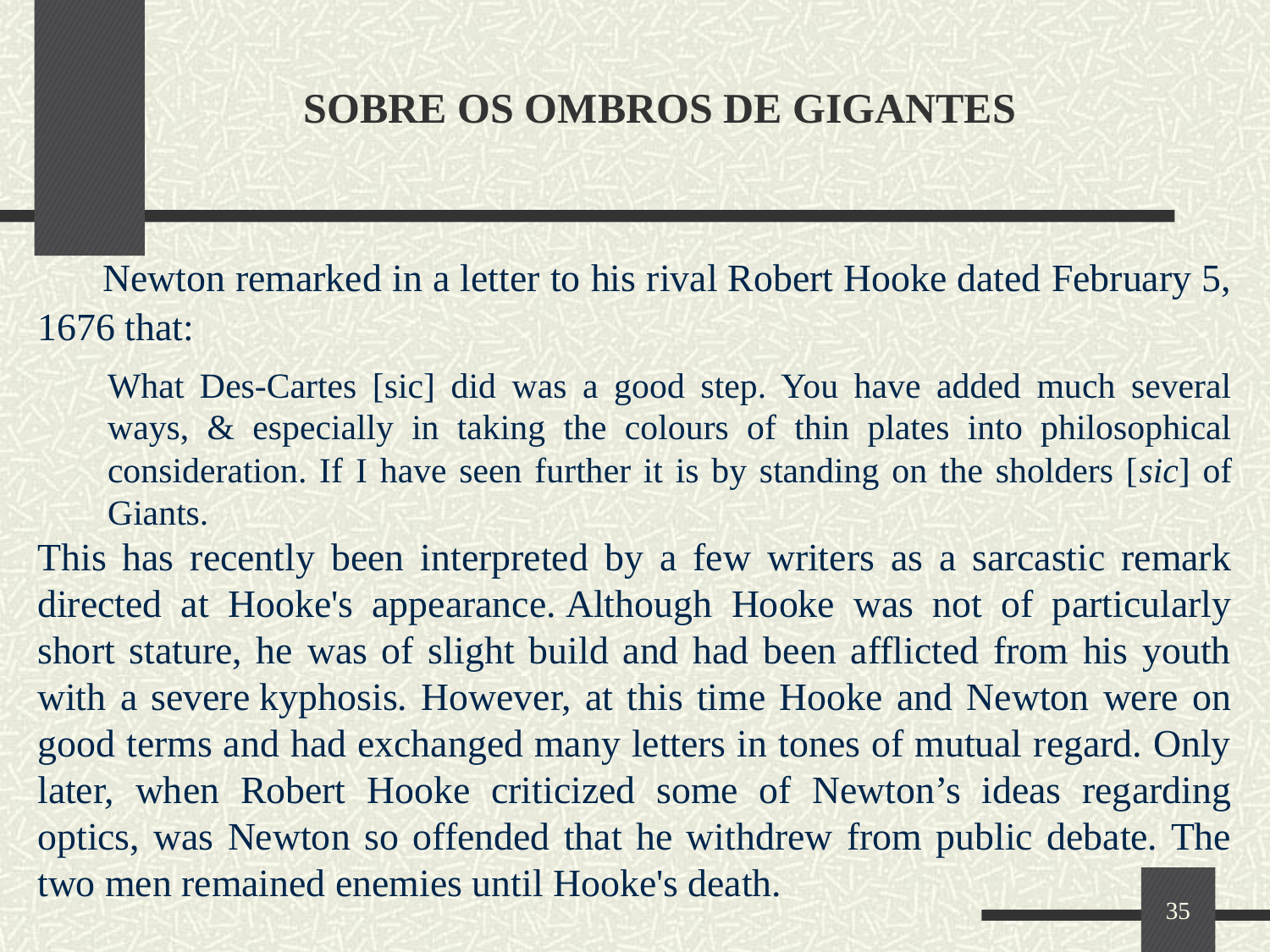

# SOBRE OS OMBROS DE GIGANTES
     Newton remarked in a letter to his rival Robert Hooke dated February 5, 1676 that:
What Des-Cartes [sic] did was a good step. You have added much several ways, & especially in taking the colours of thin plates into philosophical consideration. If I have seen further it is by standing on the sholders [sic] of Giants.
This has recently been interpreted by a few writers as a sarcastic remark directed at Hooke's appearance. Although Hooke was not of particularly short stature, he was of slight build and had been afflicted from his youth with a severe kyphosis. However, at this time Hooke and Newton were on good terms and had exchanged many letters in tones of mutual regard. Only later, when Robert Hooke criticized some of Newton’s ideas regarding optics, was Newton so offended that he withdrew from public debate. The two men remained enemies until Hooke's death.
35